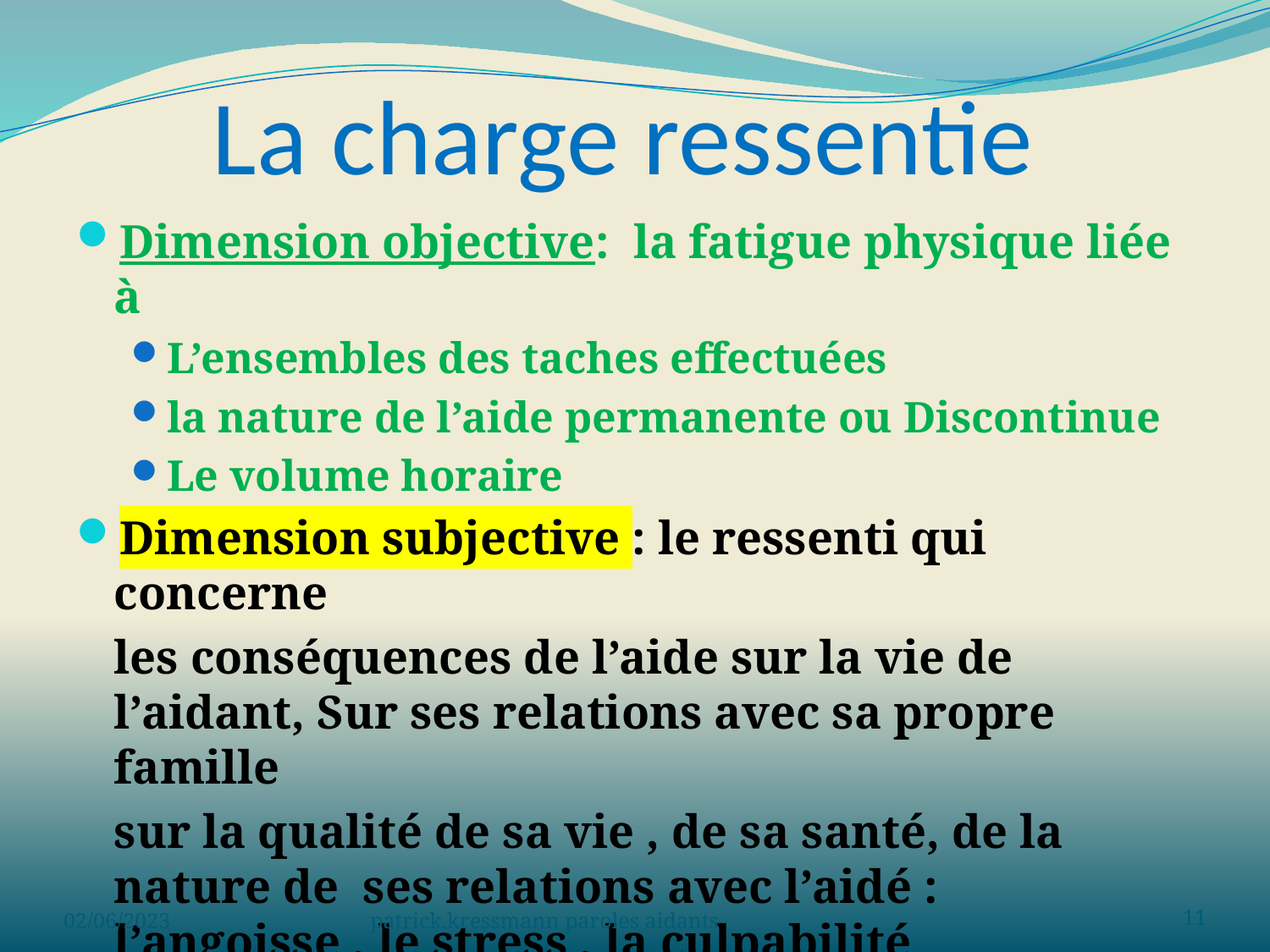

# La charge ressentie
Dimension objective:  la fatigue physique liée à
L’ensembles des taches effectuées
la nature de l’aide permanente ou Discontinue
Le volume horaire
Dimension subjective : le ressenti qui concerne
	les conséquences de l’aide sur la vie de l’aidant, Sur ses relations avec sa propre famille
	sur la qualité de sa vie , de sa santé, de la nature de  ses relations avec l’aidé : l’angoisse , le stress , la culpabilité

02/06/2023
patrick.kressmann paroles aidants
11